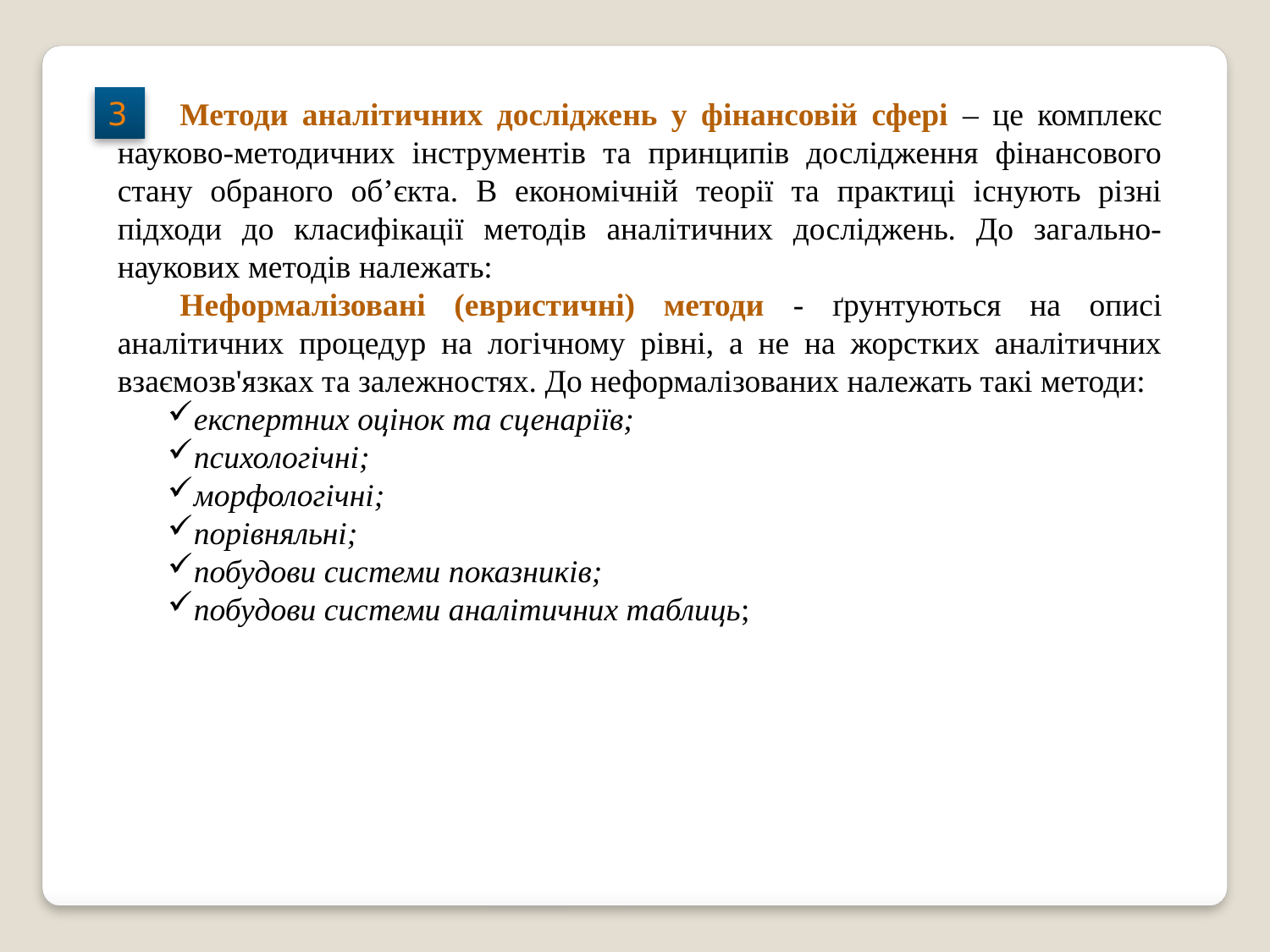

3
Методи аналітичних досліджень у фінансовій сфері – це комплекс науково-методичних інструментів та принципів дослідження фінансового стану обраного об’єкта. В економічній теорії та практиці існують різні підходи до класифікації методів аналітичних досліджень. До загально- наукових методів належать:
Неформалізовані (евристичні) методи - ґрунтуються на описі аналітичних процедур на логічному рівні, а не на жорстких аналітичних взаємозв'язках та залежностях. До неформалізованих належать такі методи:
експертних оцінок та сценаріїв;
психологічні;
морфологічні;
порівняльні;
побудови системи показників;
побудови системи аналітичних таблиць;